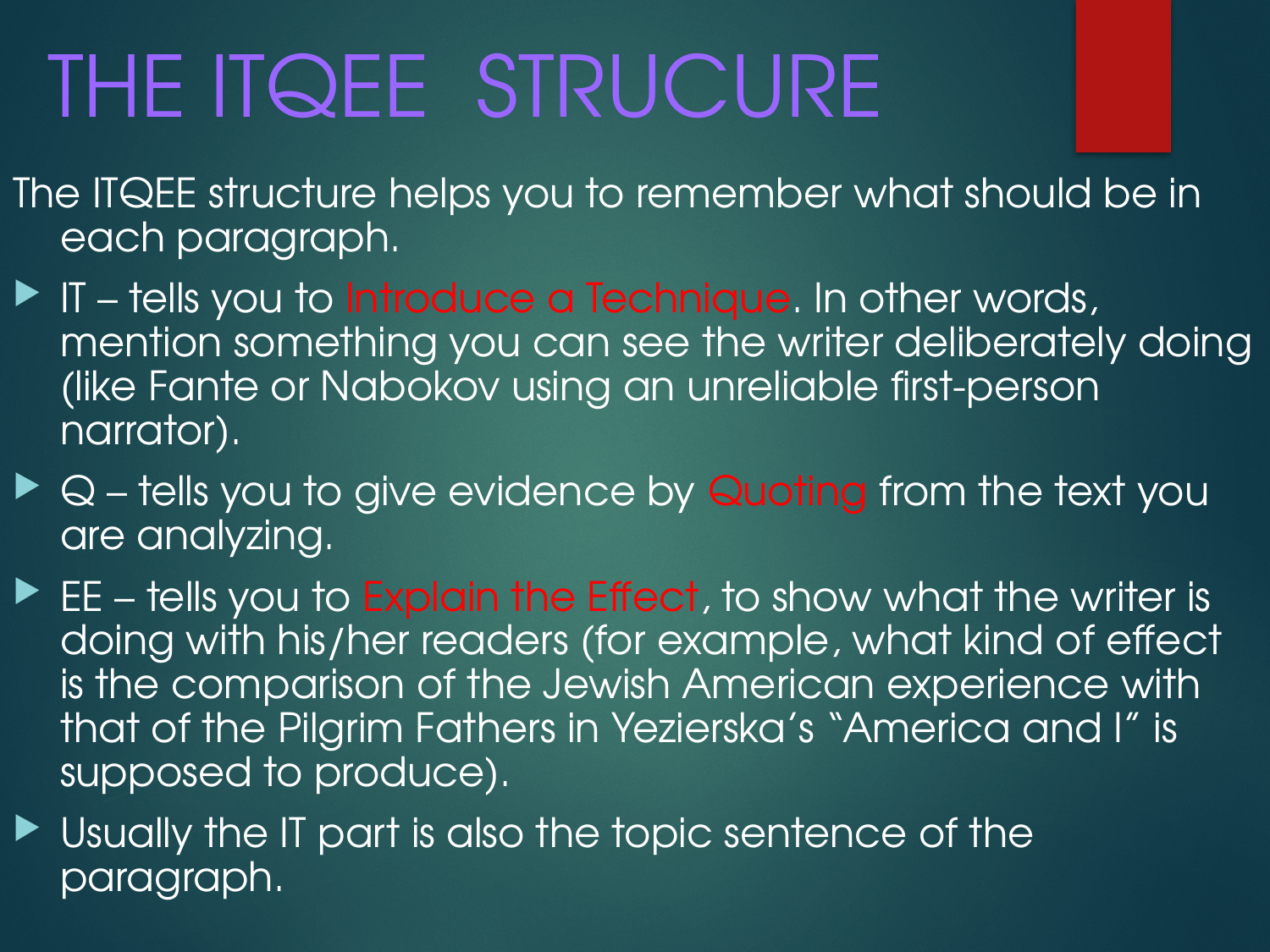

# THE ITQEE  STRUCURE
The ITQEE structure helps you to remember what should be in each paragraph.
IT – tells you to Introduce a Technique. In other words, mention something you can see the writer deliberately doing (like Fante or Nabokov using an unreliable first-person narrator).
Q – tells you to give evidence by Quoting from the text you are analyzing.
EE – tells you to Explain the Effect, to show what the writer is doing with his/her readers (for example, what kind of effect is the comparison of the Jewish American experience with that of the Pilgrim Fathers in Yezierska’s “America and I” is supposed to produce).
Usually the IT part is also the topic sentence of the paragraph.